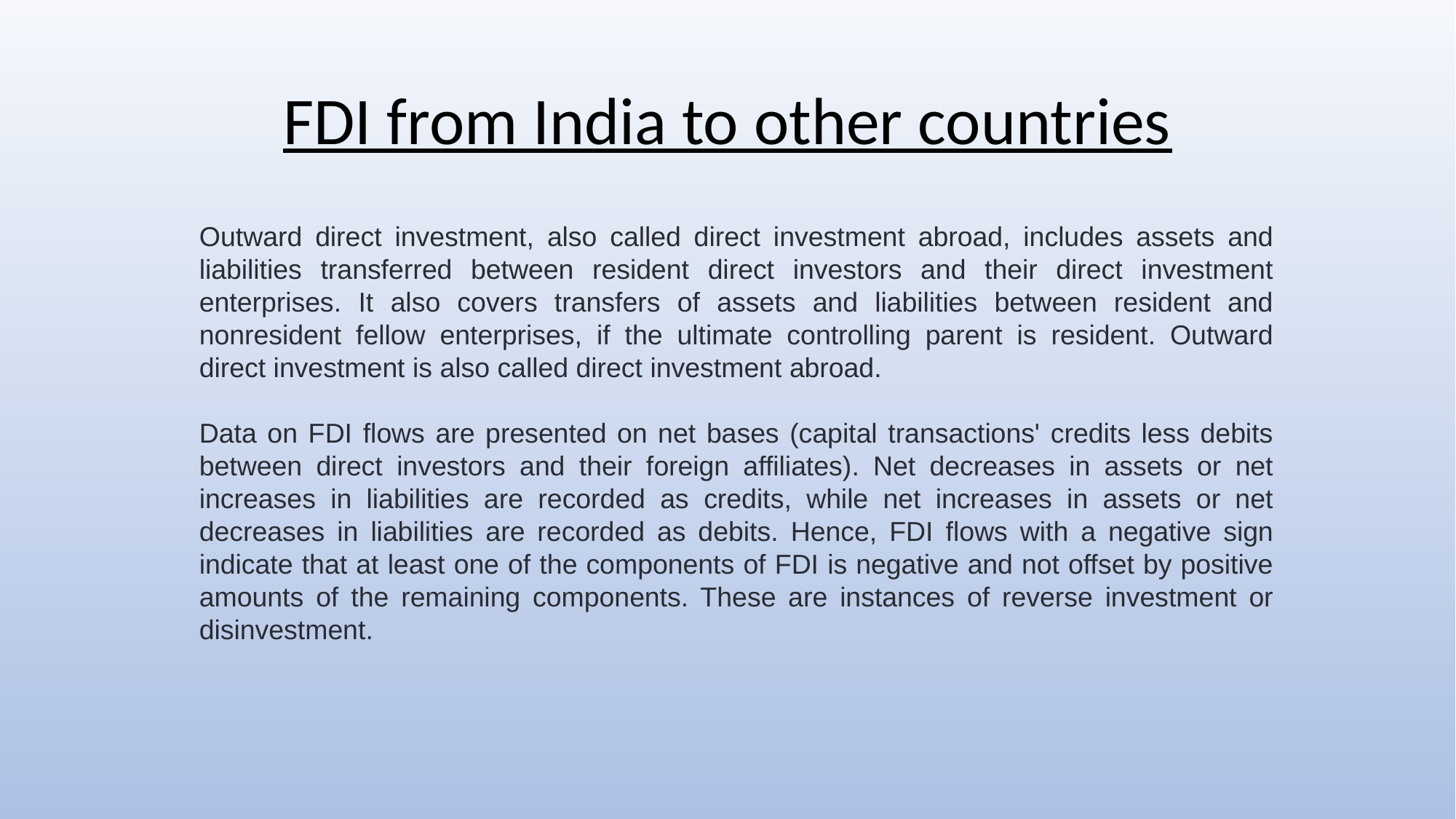

# FDI from India to other countries
Outward direct investment, also called direct investment abroad, includes assets and liabilities transferred between resident direct investors and their direct investment enterprises. It also covers transfers of assets and liabilities between resident and nonresident fellow enterprises, if the ultimate controlling parent is resident. Outward direct investment is also called direct investment abroad.

Data on FDI flows are presented on net bases (capital transactions' credits less debits between direct investors and their foreign affiliates). Net decreases in assets or net increases in liabilities are recorded as credits, while net increases in assets or net decreases in liabilities are recorded as debits. Hence, FDI flows with a negative sign indicate that at least one of the components of FDI is negative and not offset by positive amounts of the remaining components. These are instances of reverse investment or disinvestment.